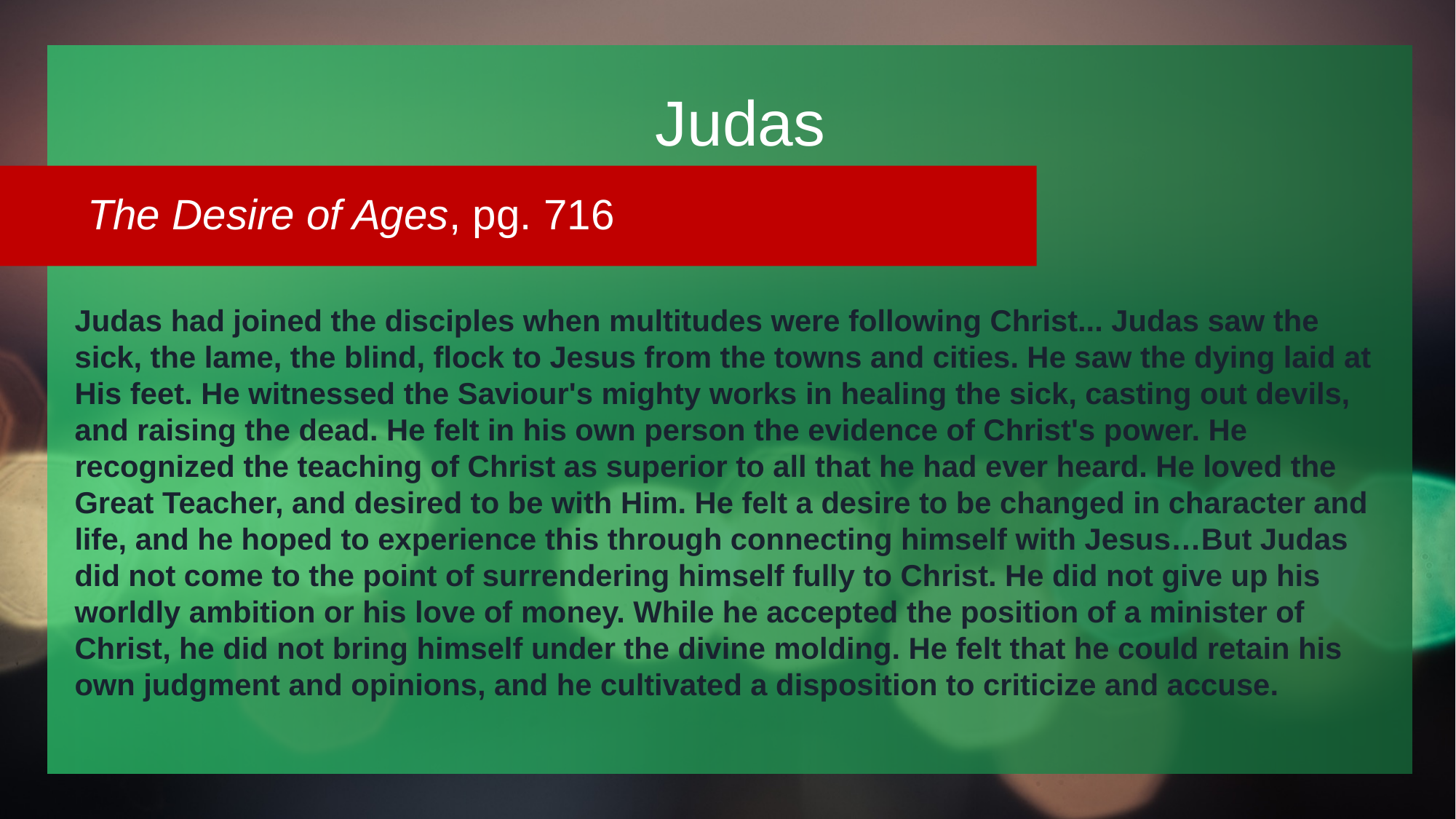

# Judas
The Desire of Ages, pg. 716
Judas had joined the disciples when multitudes were following Christ... Judas saw the sick, the lame, the blind, flock to Jesus from the towns and cities. He saw the dying laid at His feet. He witnessed the Saviour's mighty works in healing the sick, casting out devils, and raising the dead. He felt in his own person the evidence of Christ's power. He recognized the teaching of Christ as superior to all that he had ever heard. He loved the Great Teacher, and desired to be with Him. He felt a desire to be changed in character and life, and he hoped to experience this through connecting himself with Jesus…But Judas did not come to the point of surrendering himself fully to Christ. He did not give up his worldly ambition or his love of money. While he accepted the position of a minister of Christ, he did not bring himself under the divine molding. He felt that he could retain his own judgment and opinions, and he cultivated a disposition to criticize and accuse.